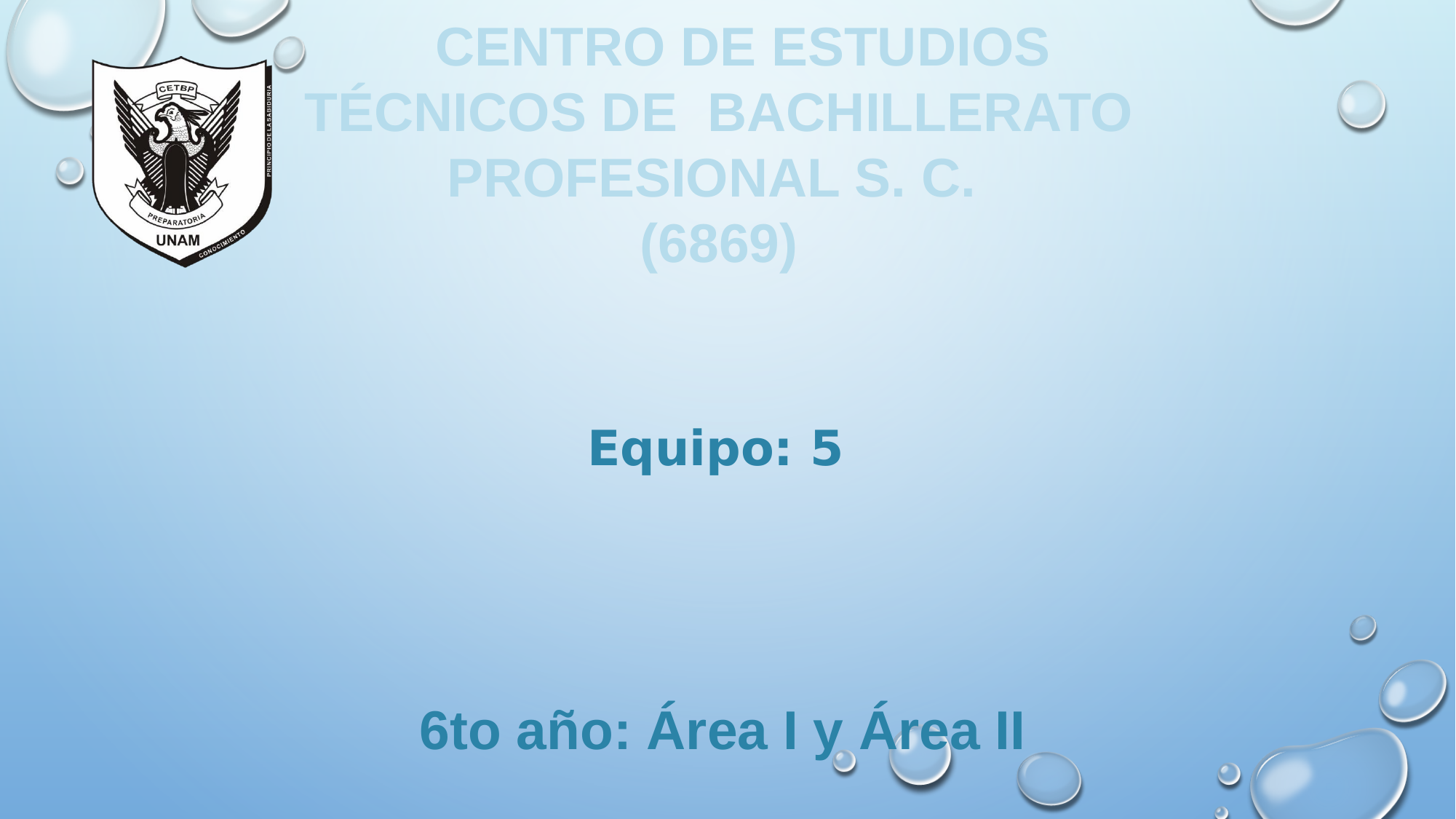

# Centro de Estudios Técnicos de  Bachillerato Profesional S. C. (6869)

Equipo: 5
6to año: Área I y Área II